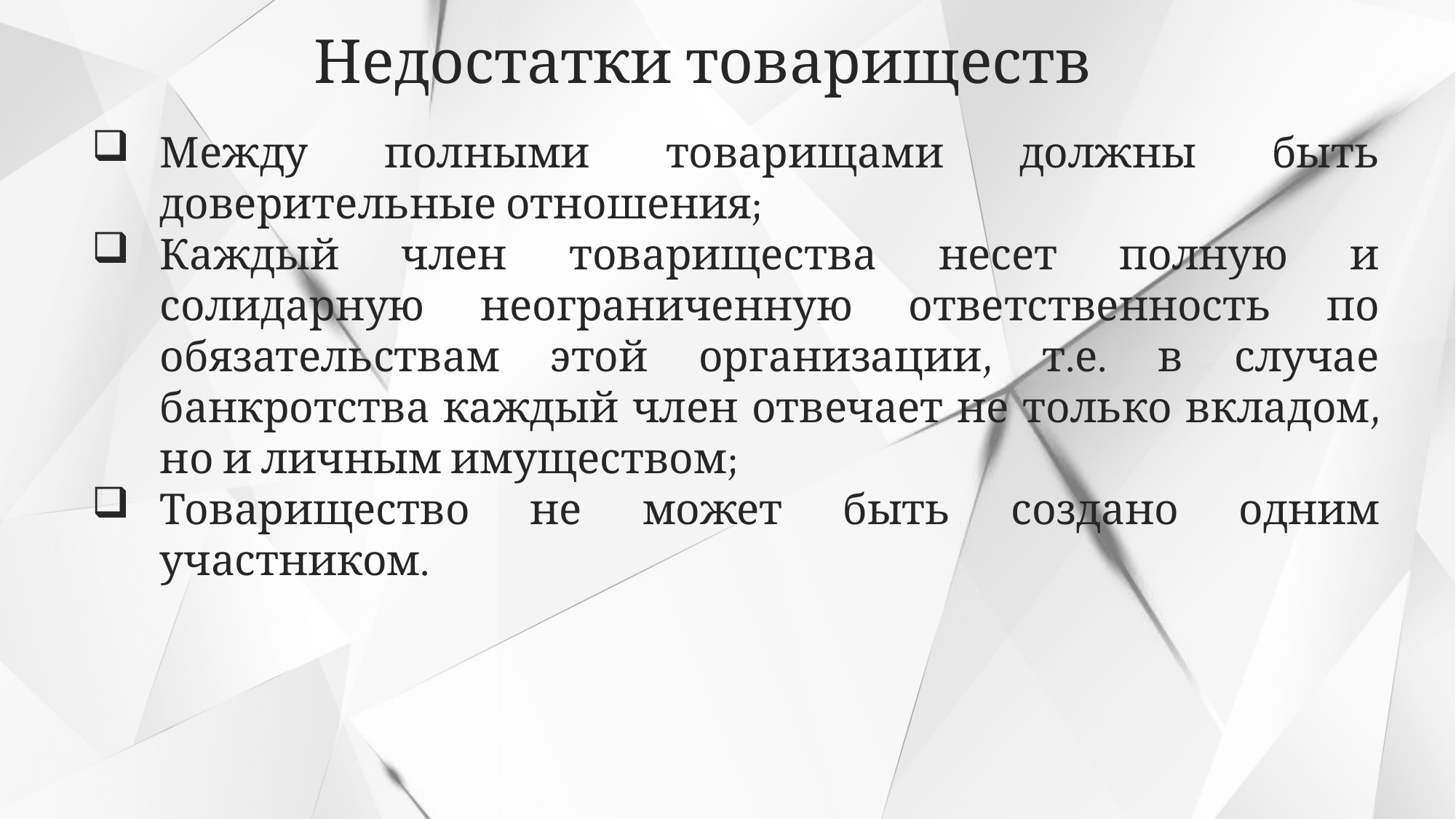

Между полными товарищами должны быть доверительные отношения;
Каждый член товарищества несет полную и солидарную неограниченную ответственность по обязательствам этой организации, т.е. в случае банкротства каждый член отвечает не только вкладом, но и личным имуществом;
Товарищество не может быть создано одним участником.

Недостатки товариществ